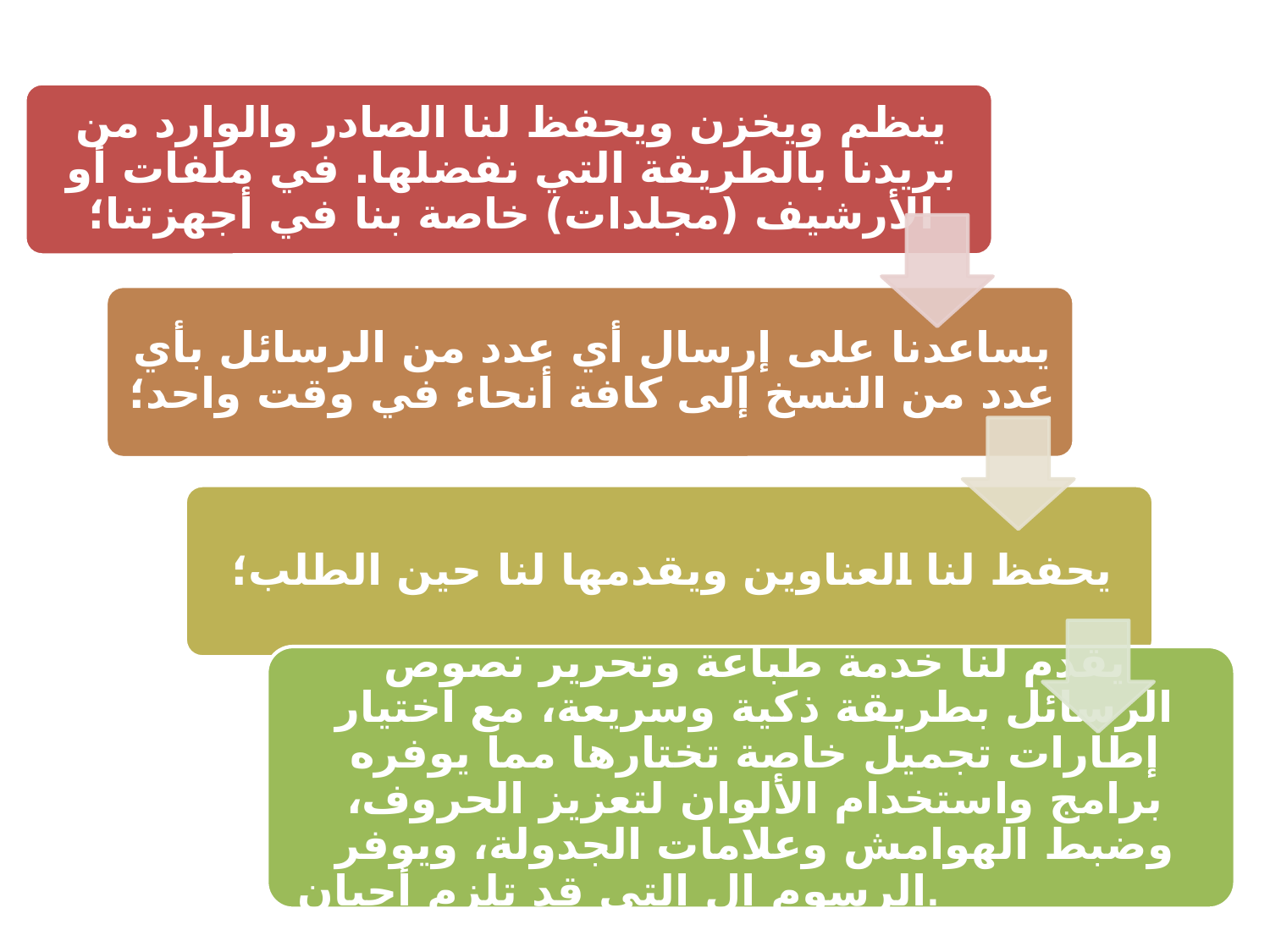

ينظم ويخزن ويحفظ لنا الصادر والوارد من بريدنا بالطريقة التي نفضلها. في ملفات أو الأرشيف (مجلدات) خاصة بنا في أجهزتنا؛
يساعدنا على إرسال أي عدد من الرسائل بأي عدد من النسخ إلى كافة أنحاء في وقت واحد؛
يحفظ لنا العناوين ويقدمها لنا حين الطلب؛
يقدم لنا خدمة طباعة وتحرير نصوص الرسائل بطريقة ذكية وسريعة، مع اختيار إطارات تجميل خاصة تختارها مما يوفره برامج واستخدام الألوان لتعزيز الحروف، وضبط الهوامش وعلامات الجدولة، ويوفر الرسوم ال التي قد تلزم أحيان.